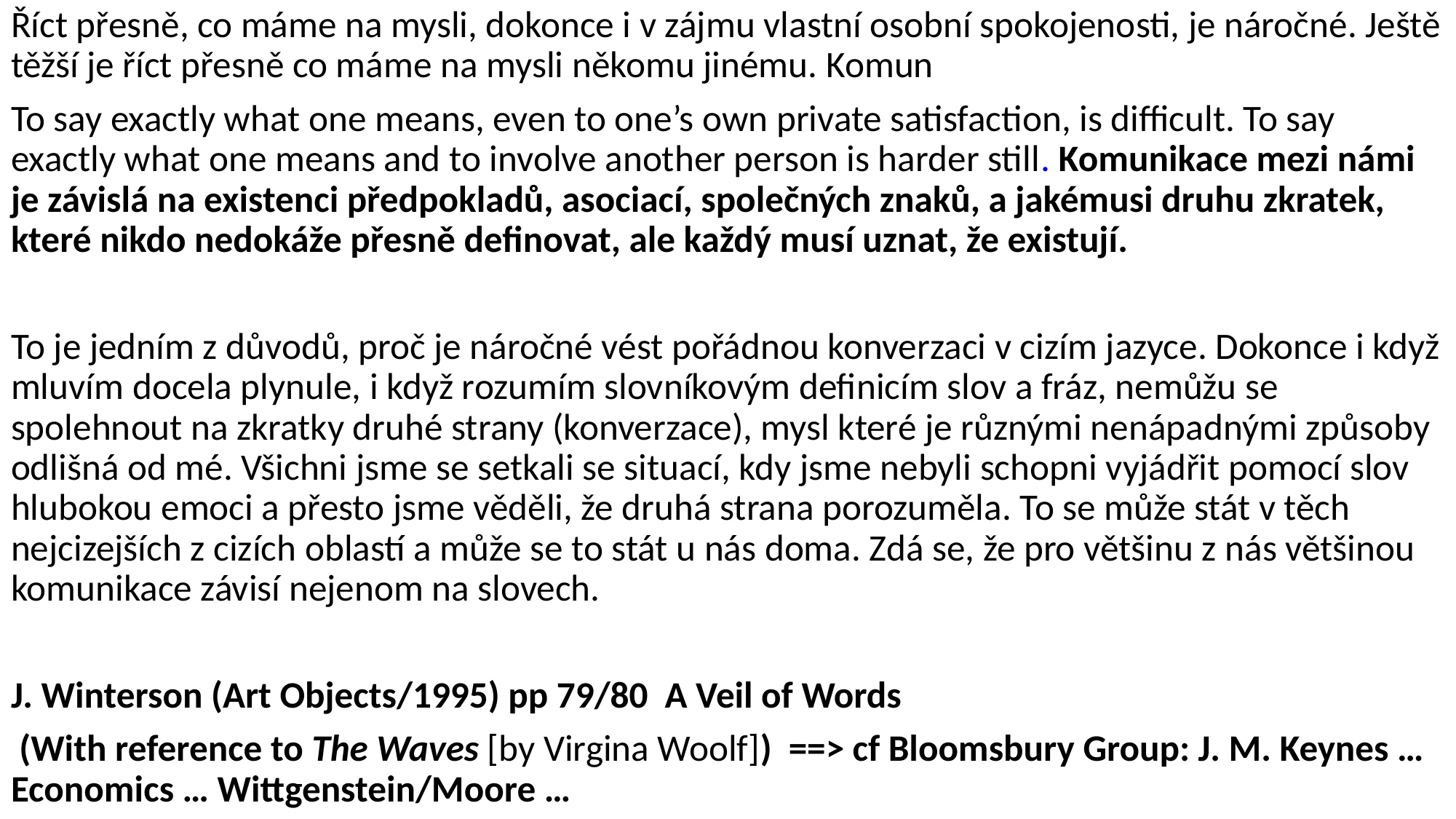

Říct přesně, co máme na mysli, dokonce i v zájmu vlastní osobní spokojenosti, je náročné. Ještě těžší je říct přesně co máme na mysli někomu jinému. Komun
To say exactly what one means, even to one’s own private satisfaction, is difficult. To say exactly what one means and to involve another person is harder still. Komunikace mezi námi je závislá na existenci předpokladů, asociací, společných znaků, a jakémusi druhu zkratek, které nikdo nedokáže přesně definovat, ale každý musí uznat, že existují.

To je jedním z důvodů, proč je náročné vést pořádnou konverzaci v cizím jazyce. Dokonce i když mluvím docela plynule, i když rozumím slovníkovým definicím slov a fráz, nemůžu se spolehnout na zkratky druhé strany (konverzace), mysl které je různými nenápadnými způsoby odlišná od mé. Všichni jsme se setkali se situací, kdy jsme nebyli schopni vyjádřit pomocí slov hlubokou emoci a přesto jsme věděli, že druhá strana porozuměla. To se může stát v těch nejcizejších z cizích oblastí a může se to stát u nás doma. Zdá se, že pro většinu z nás většinou komunikace závisí nejenom na slovech.

J. Winterson (Art Objects/1995) pp 79/80  A Veil of Words
 (With reference to The Waves [by Virgina Woolf])  ==> cf Bloomsbury Group: J. M. Keynes … Economics … Wittgenstein/Moore …